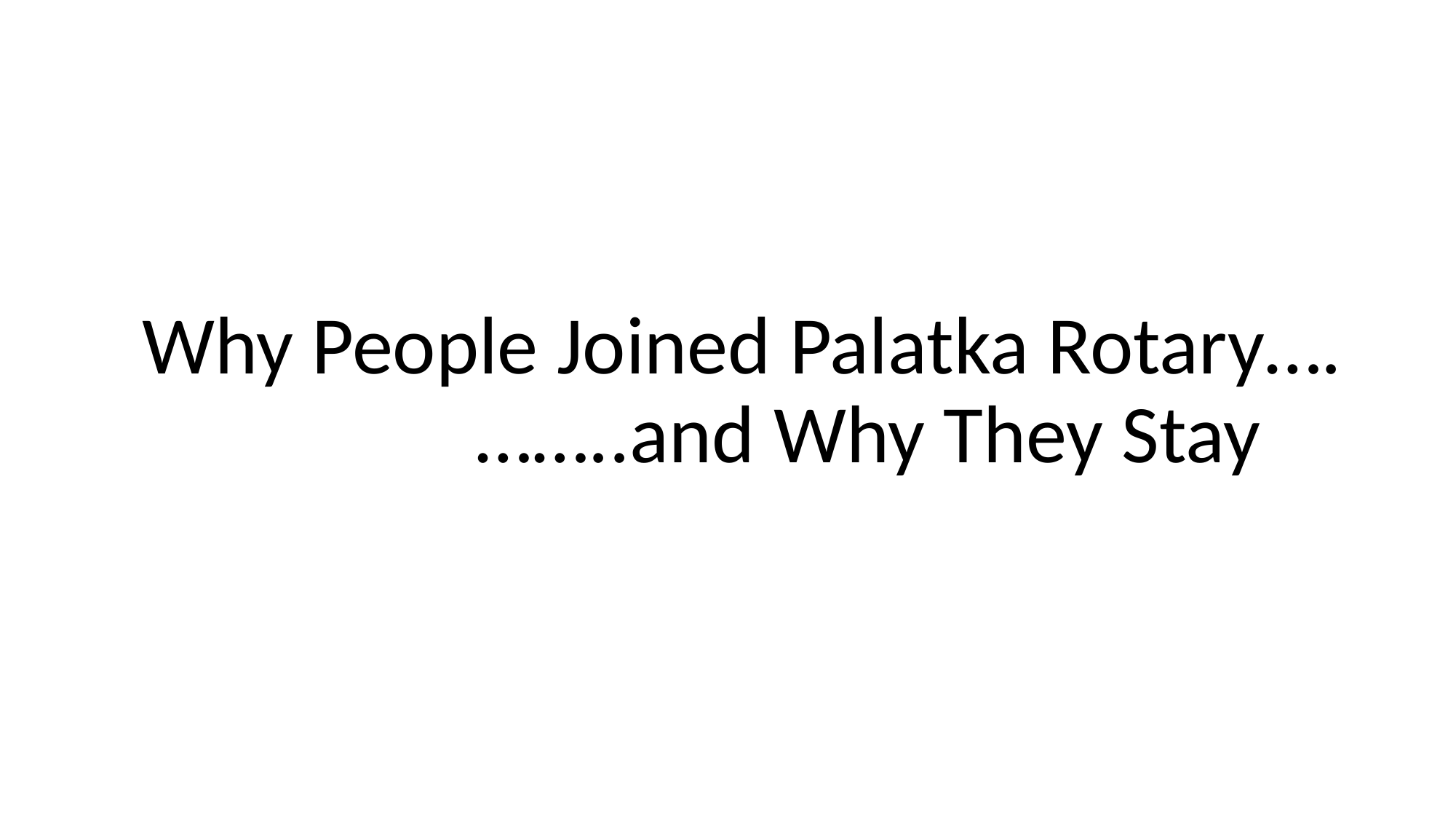

# Why People Joined Palatka Rotary…. ……..and Why They Stay